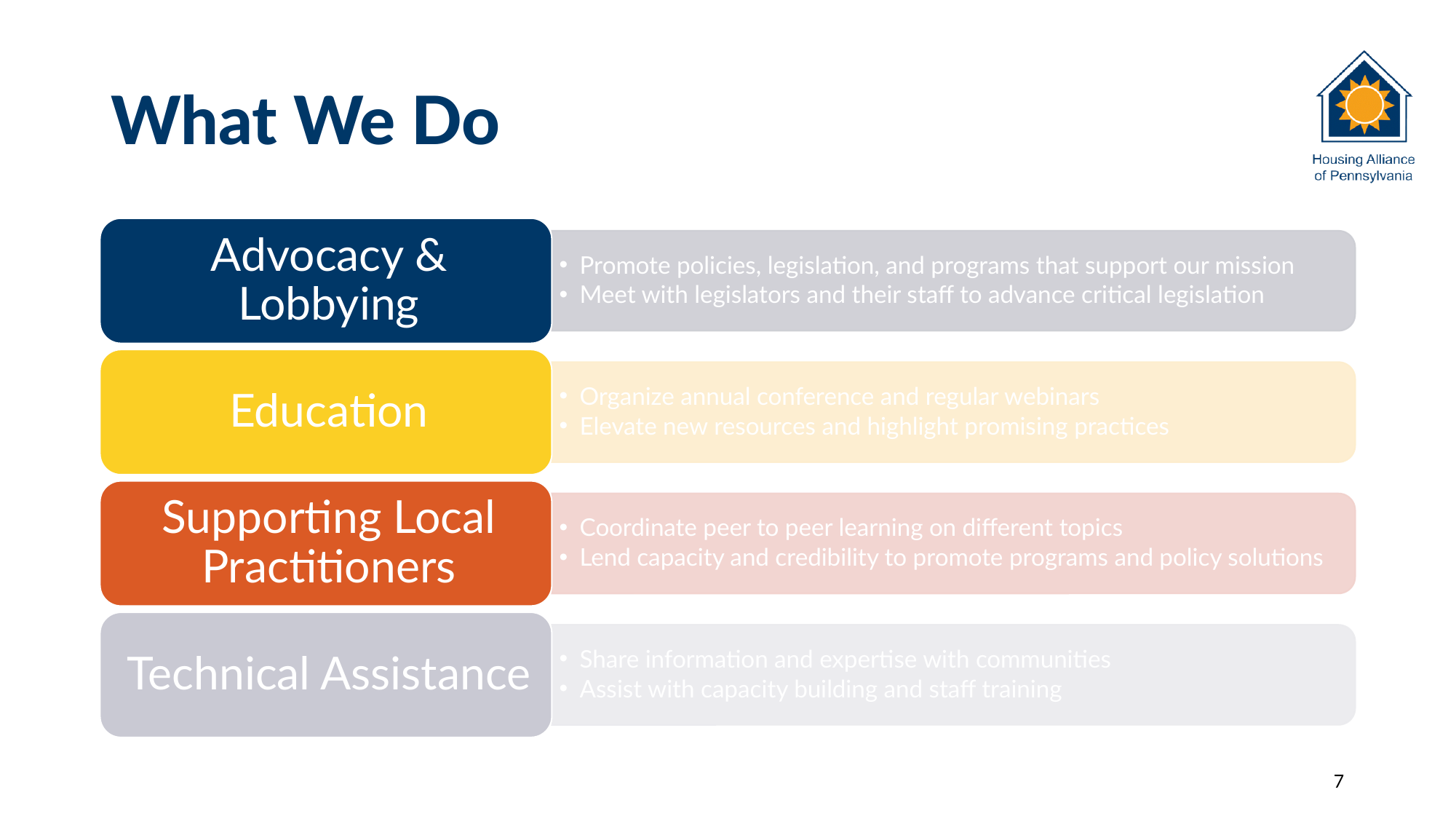

# What We Do
Promote policies, legislation, and programs that support our mission
Meet with legislators and their staff to advance critical legislation
Advocacy & Lobbying
Organize annual conference and regular webinars
Elevate new resources and highlight promising practices
Education
Coordinate peer to peer learning on different topics
Lend capacity and credibility to promote programs and policy solutions
Supporting Local Practitioners
Share information and expertise with communities
Assist with capacity building and staff training
Technical Assistance
7